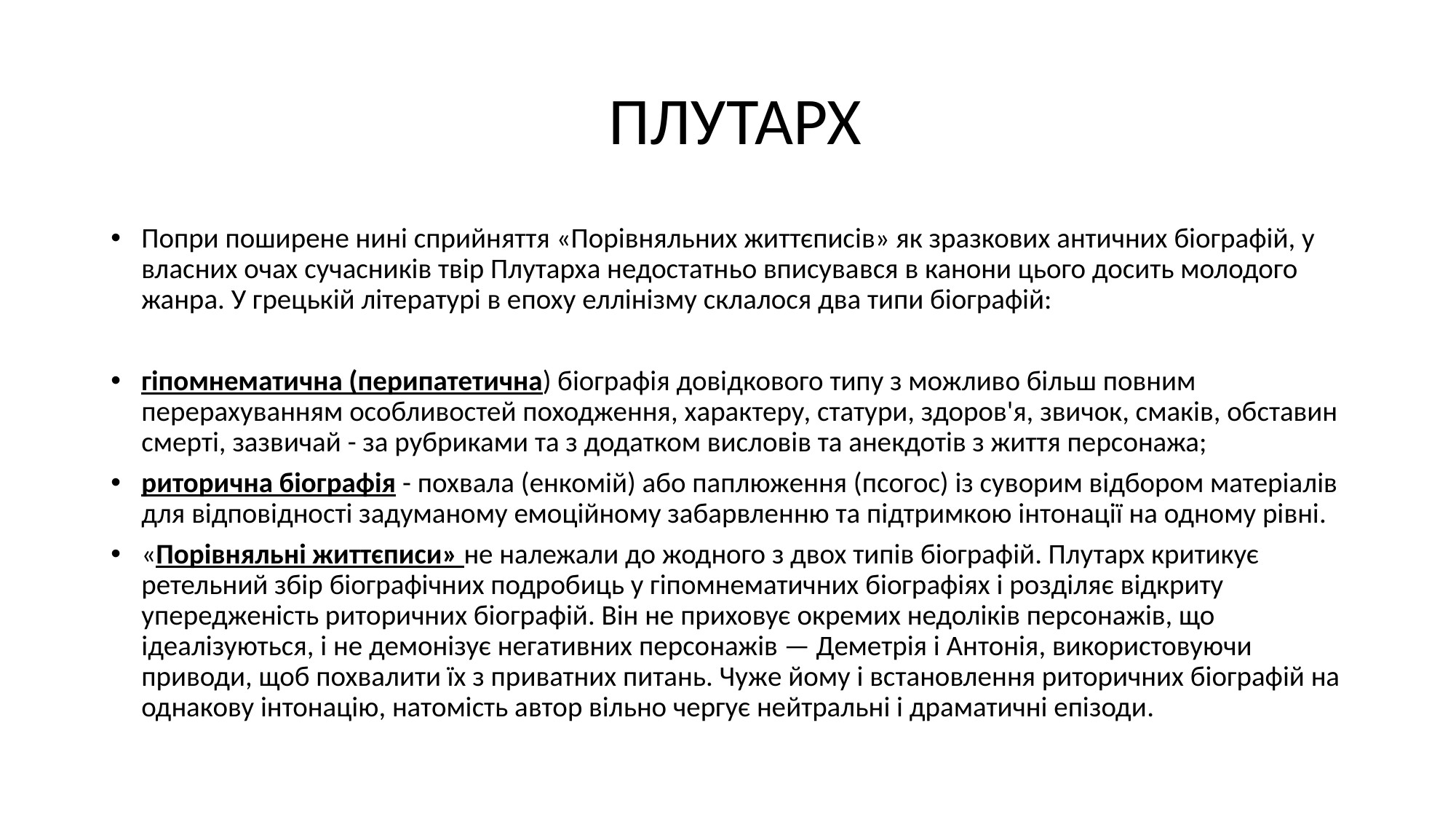

# ПЛУТАРХ
Попри поширене нині сприйняття «Порівняльних життєписів» як зразкових античних біографій, у власних очах сучасників твір Плутарха недостатньо вписувався в канони цього досить молодого жанра. У грецькій літературі в епоху еллінізму склалося два типи біографій:

гіпомнематична (перипатетична) біографія довідкового типу з можливо більш повним перерахуванням особливостей походження, характеру, статури, здоров'я, звичок, смаків, обставин смерті, зазвичай - за рубриками та з додатком висловів та анекдотів з життя персонажа;
риторична біографія - похвала (енкомій) або паплюження (псогос) із суворим відбором матеріалів для відповідності задуманому емоційному забарвленню та підтримкою інтонації на одному рівні.
«Порівняльні життєписи» не належали до жодного з двох типів біографій. Плутарх критикує ретельний збір біографічних подробиць у гіпомнематичних біографіях і розділяє відкриту упередженість риторичних біографій. Він не приховує окремих недоліків персонажів, що ідеалізуються, і не демонізує негативних персонажів — Деметрія і Антонія, використовуючи приводи, щоб похвалити їх з приватних питань. Чуже йому і встановлення риторичних біографій на однакову інтонацію, натомість автор вільно чергує нейтральні і драматичні епізоди.